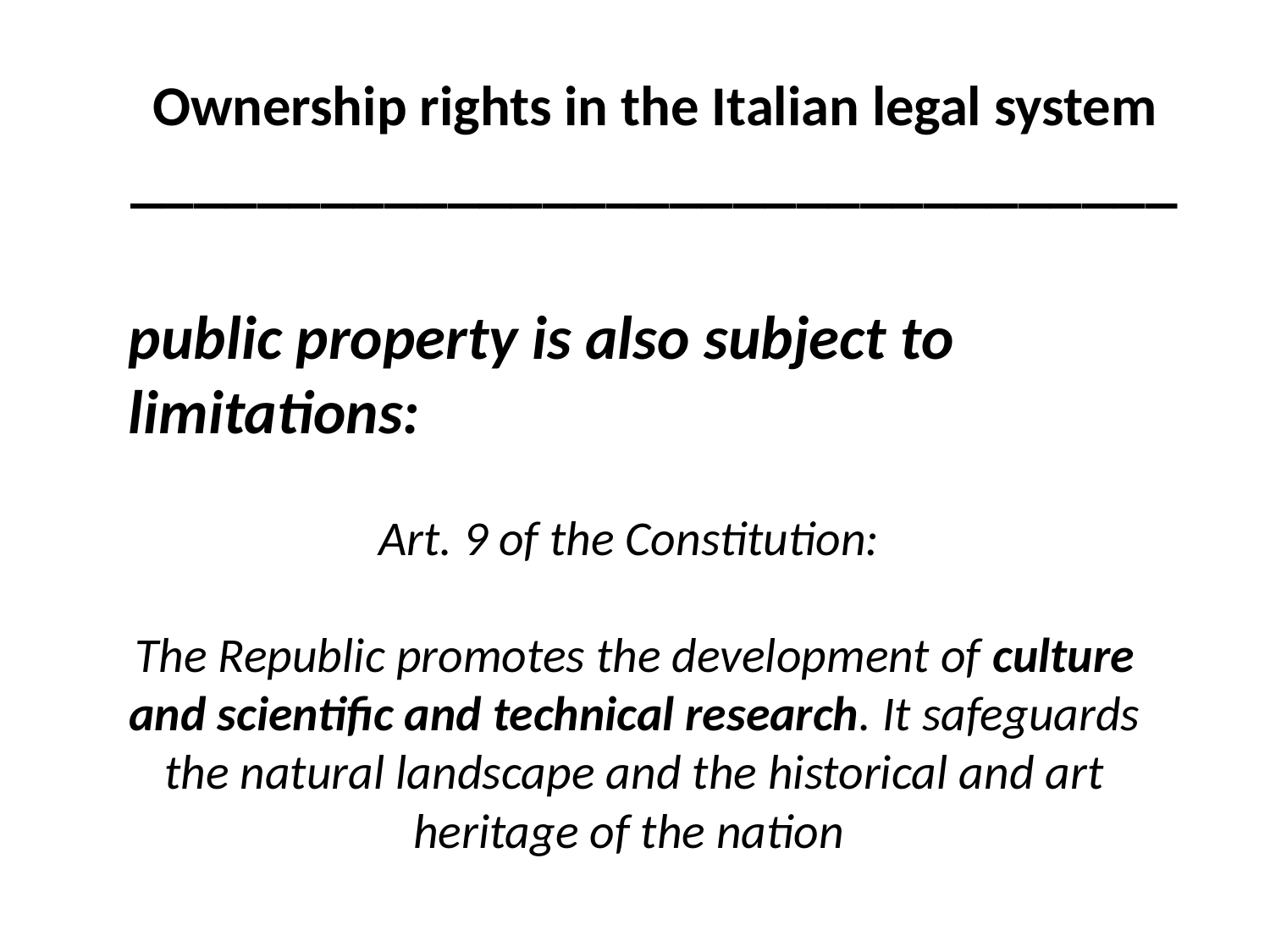

Ownership rights in the Italian legal system
_________________________________
# Art. 9 of the Constitution: The Republic promotes the development of culture and scientific and technical research. It safeguards the natural landscape and the historical and art heritage of the nation
public property is also subject to limitations: